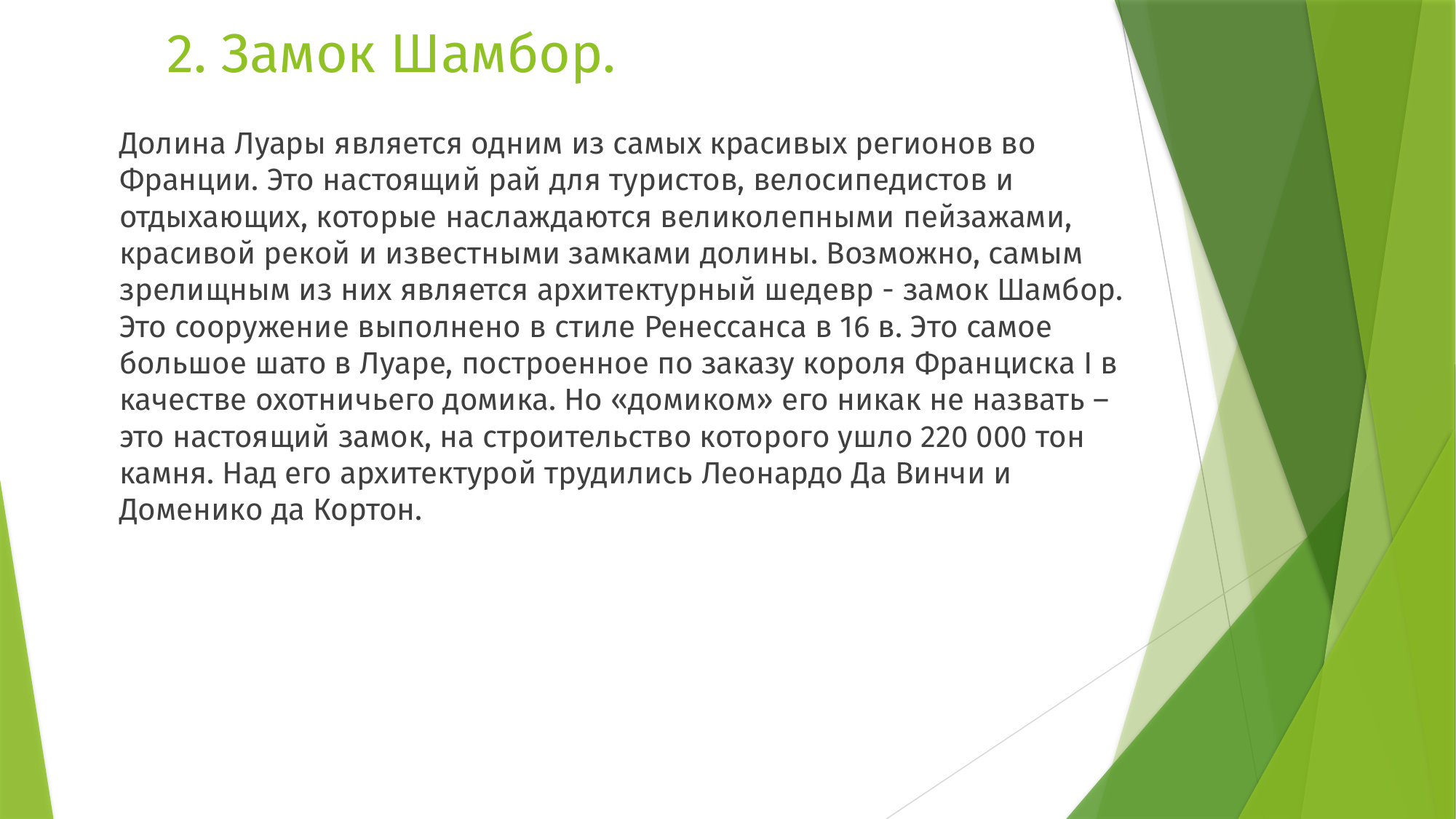

# 2. Замок Шамбор.
Долина Луары является одним из самых красивых регионов во Франции. Это настоящий рай для туристов, велосипедистов и отдыхающих, которые наслаждаются великолепными пейзажами, красивой рекой и известными замками долины. Возможно, самым зрелищным из них является архитектурный шедевр - замок Шамбор. Это сооружение выполнено в стиле Ренессанса в 16 в. Это самое большое шато в Луаре, построенное по заказу короля Франциска I в качестве охотничьего домика. Но «домиком» его никак не назвать – это настоящий замок, на строительство которого ушло 220 000 тон камня. Над его архитектурой трудились Леонардо Да Винчи и Доменико да Кортон.